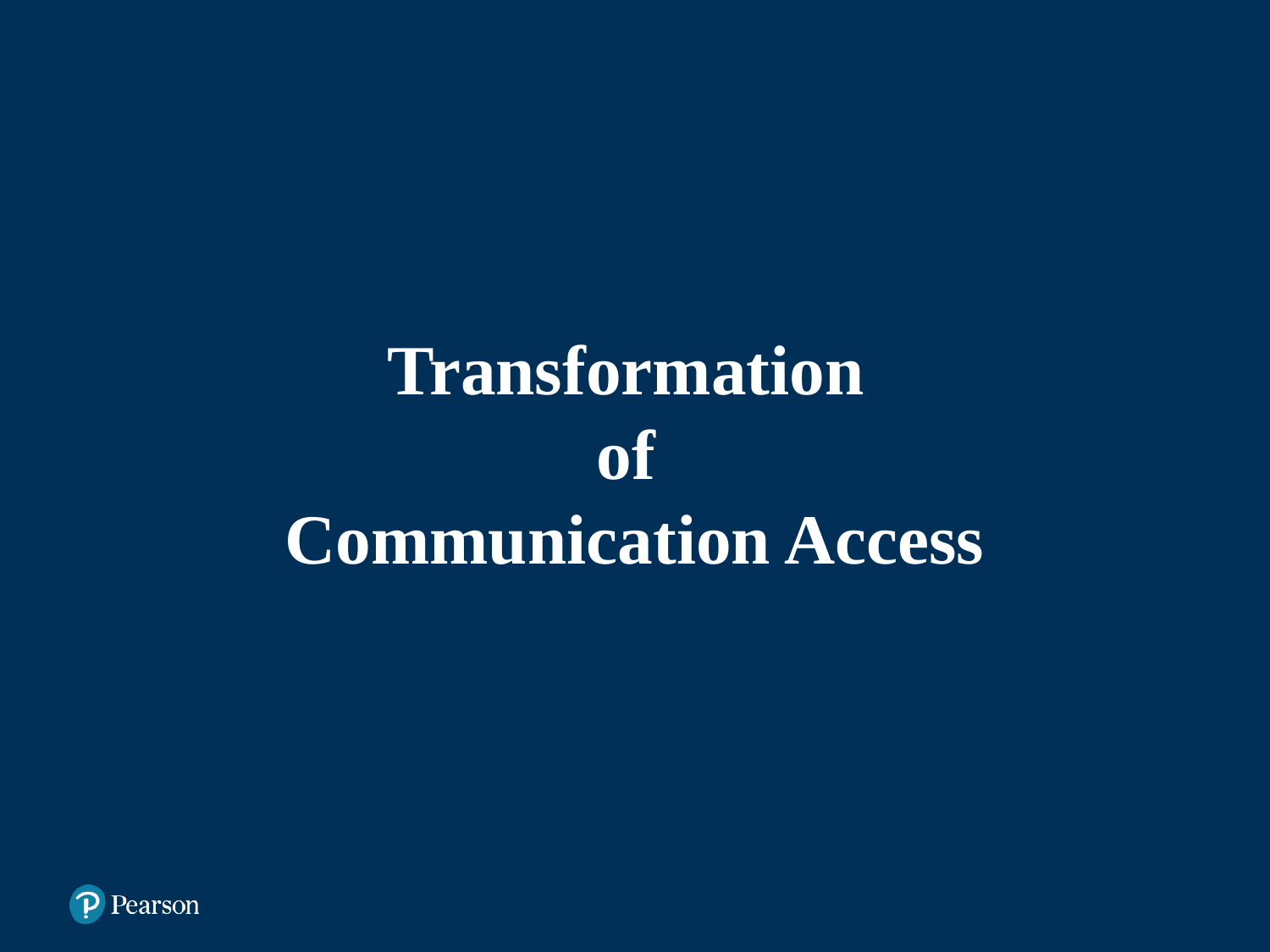

Transformation of Communication Access
As you heard earlier, through the years, as we become more and more digital, we have seen a true transformation in communication access tools for those who are deaf or hard of hearing. Julie and Jennifer will now talk more about Communication Access.

Transformation
of
Communication Access
6
Presentation Title Arial Bold 7 pt